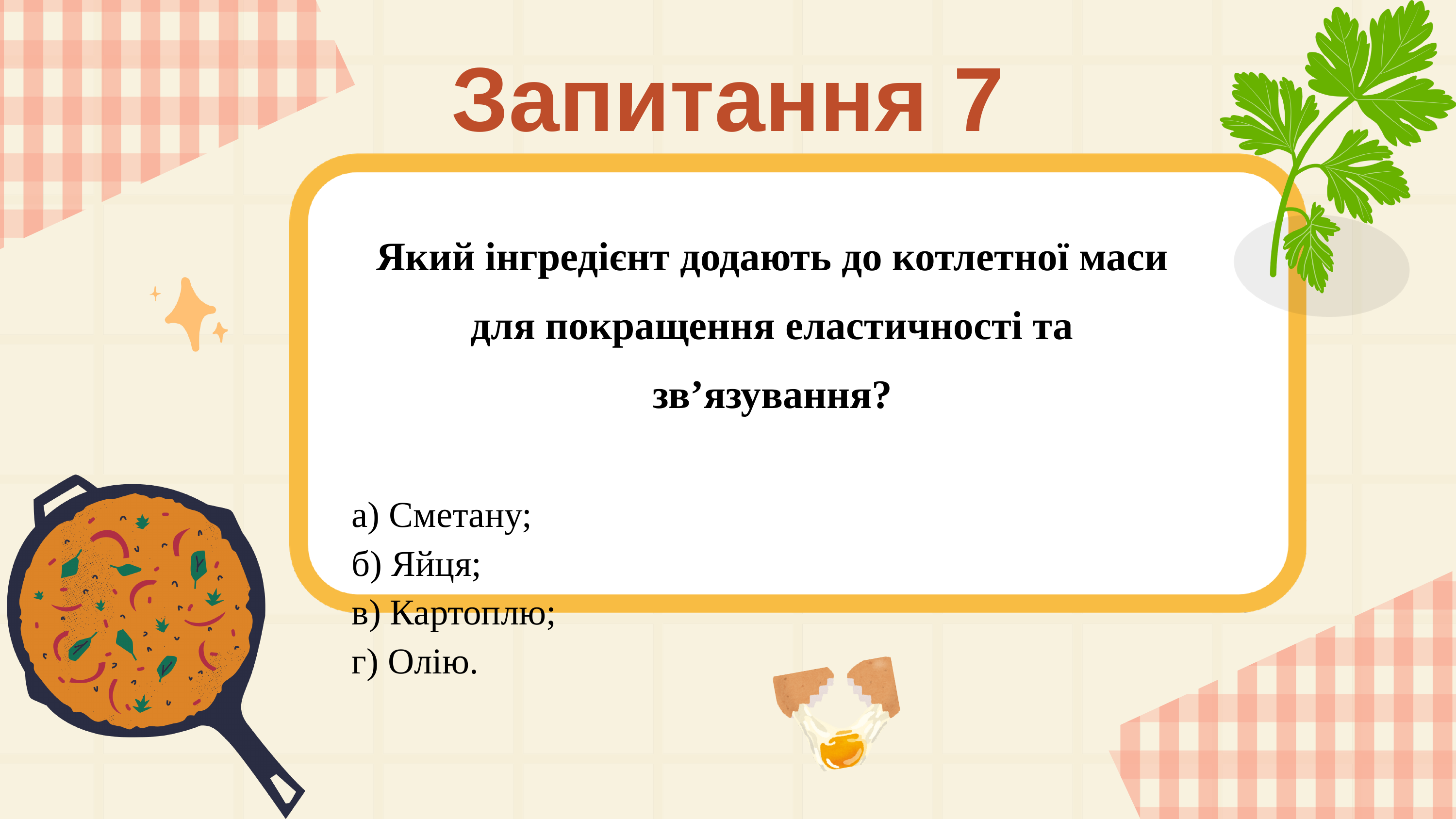

Запитання 7

Який інгредієнт додають до котлетної маси для покращення еластичності та зв’язування?

а) Сметану;
б) Яйця;
в) Картоплю;
г) Олію.